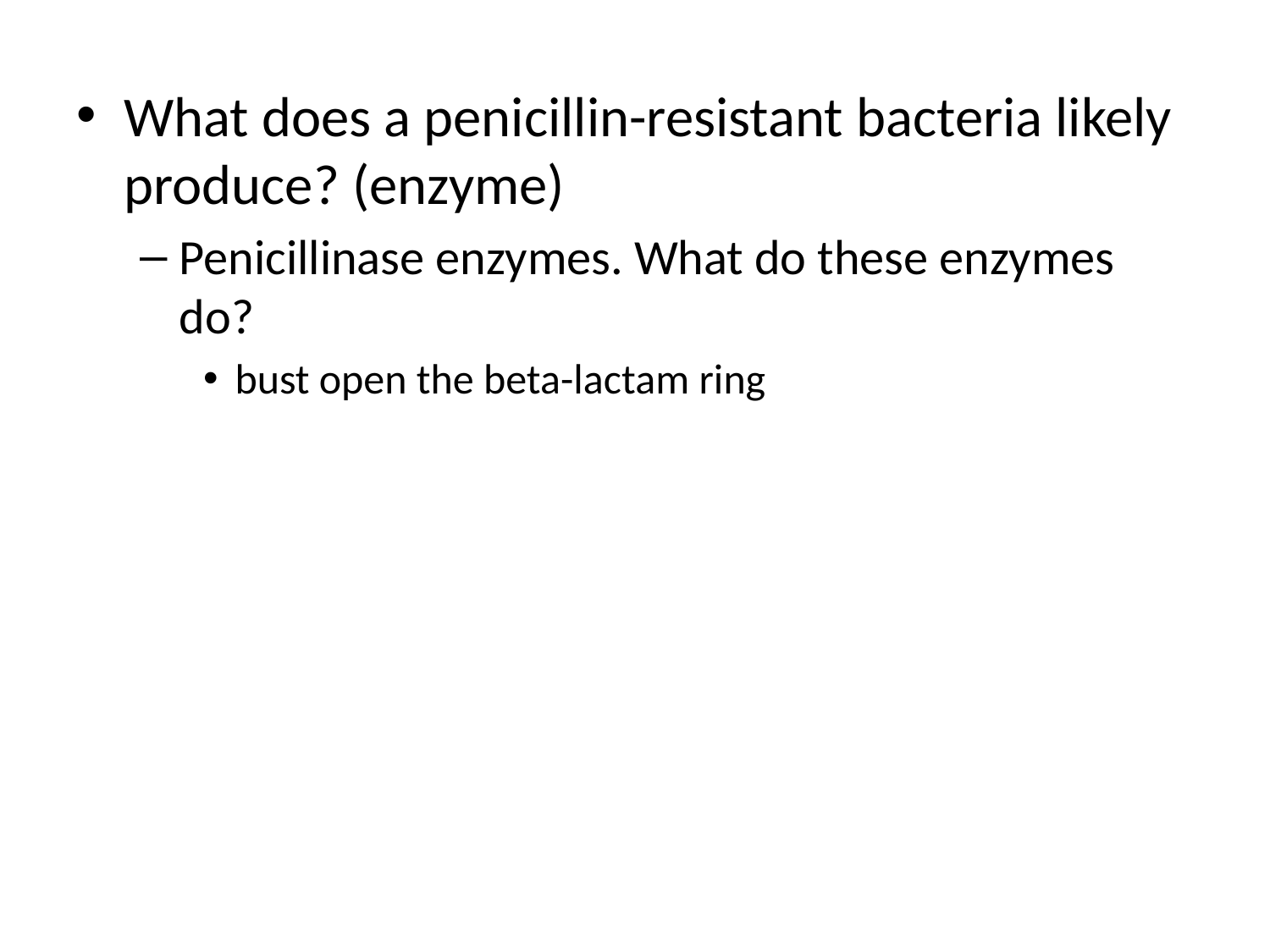

What does a penicillin-resistant bacteria likely produce? (enzyme)
Penicillinase enzymes. What do these enzymes do?
bust open the beta-lactam ring